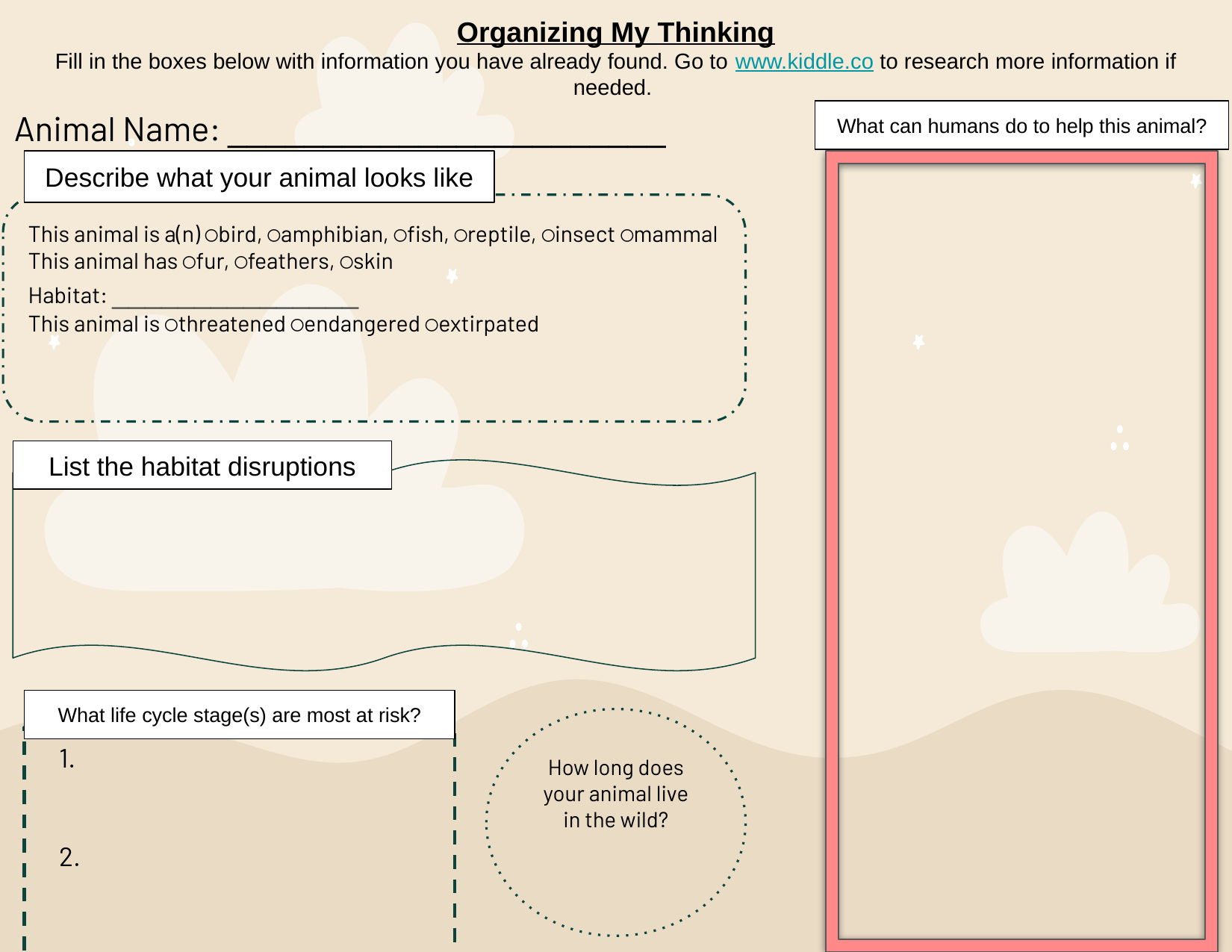

Organizing My Thinking
Fill in the boxes below with information you have already found. Go to www.kiddle.co to research more information if needed.
Animal Name: _______________________
What can humans do to help this animal?
Describe what your animal looks like

This animal is a(n) ⚪bird, ⚪amphibian, ⚪fish, ⚪reptile, ⚪insect ⚪mammal
This animal has ⚪fur, ⚪feathers, ⚪skin
Habitat: _______________
This animal is ⚪threatened ⚪endangered ⚪extirpated

List the habitat disruptions

What life cycle stage(s) are most at risk?
How long does your animal live in the wild?